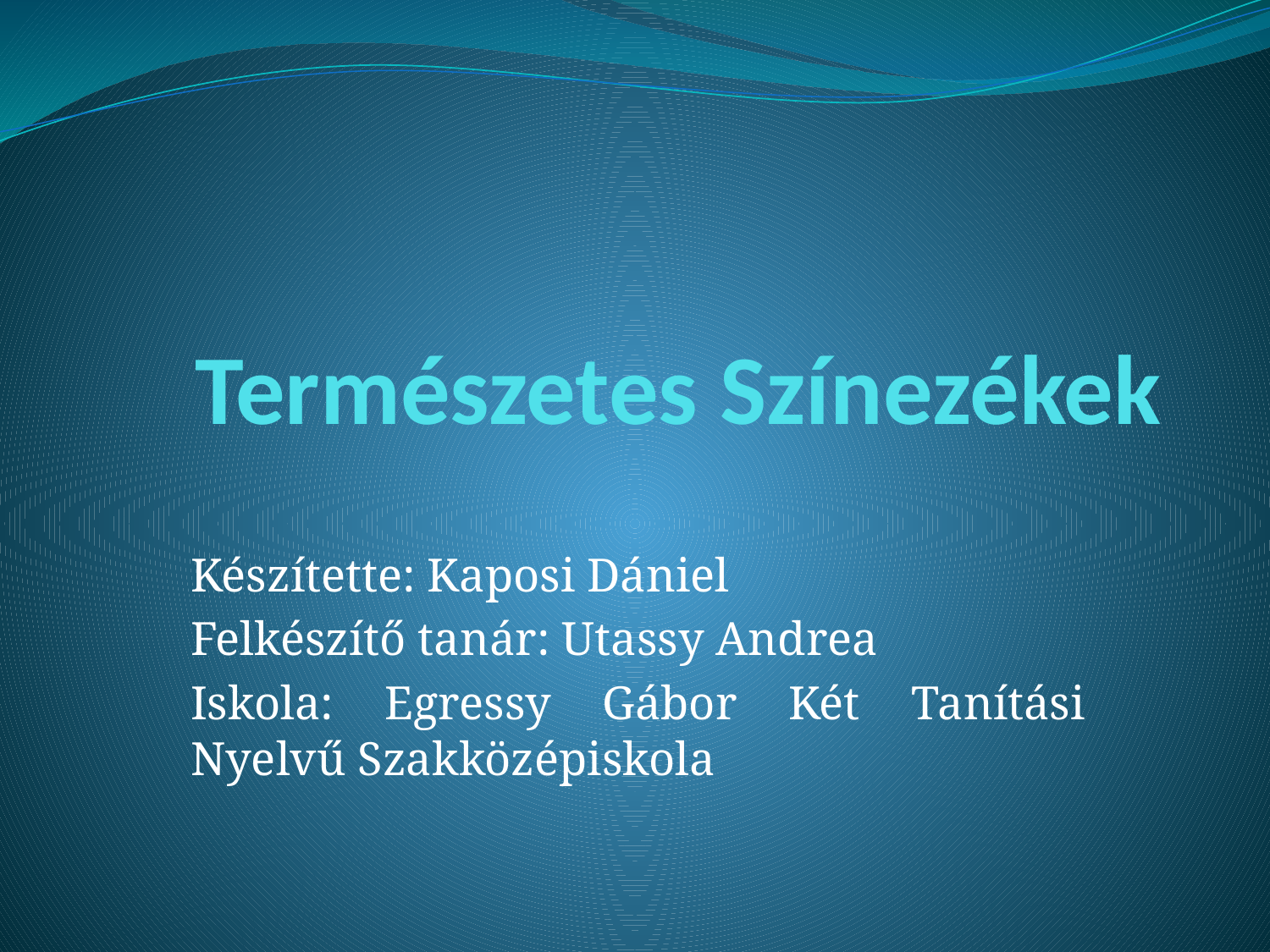

# Természetes Színezékek
Készítette: Kaposi Dániel
Felkészítő tanár: Utassy Andrea
Iskola: Egressy Gábor Két Tanítási Nyelvű Szakközépiskola